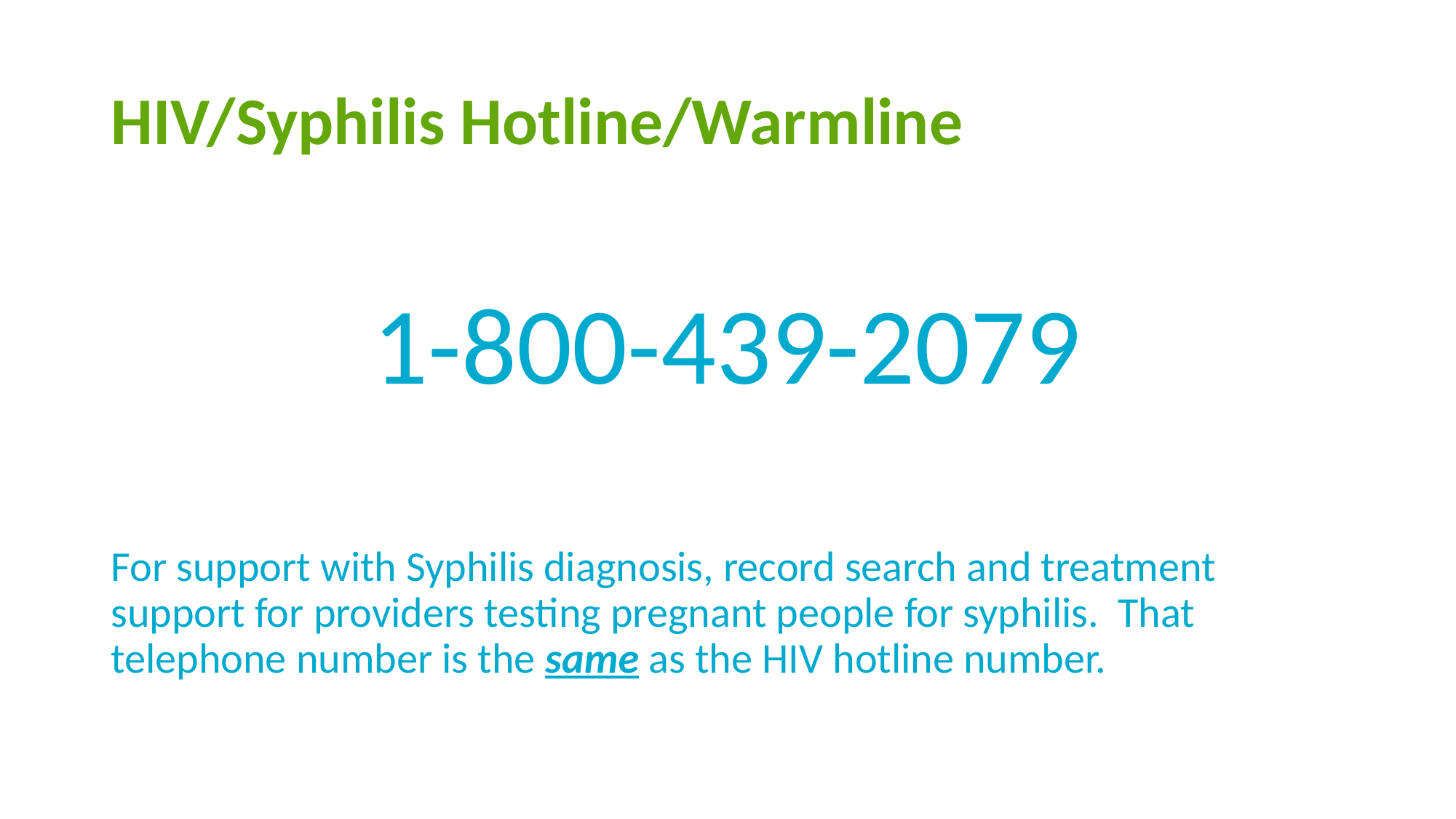

# HIV/Syphilis Hotline/Warmline

1-800-439-2079

For support with Syphilis diagnosis, record search and treatment support for providers testing pregnant people for syphilis.  That telephone number is the same as the HIV hotline number.